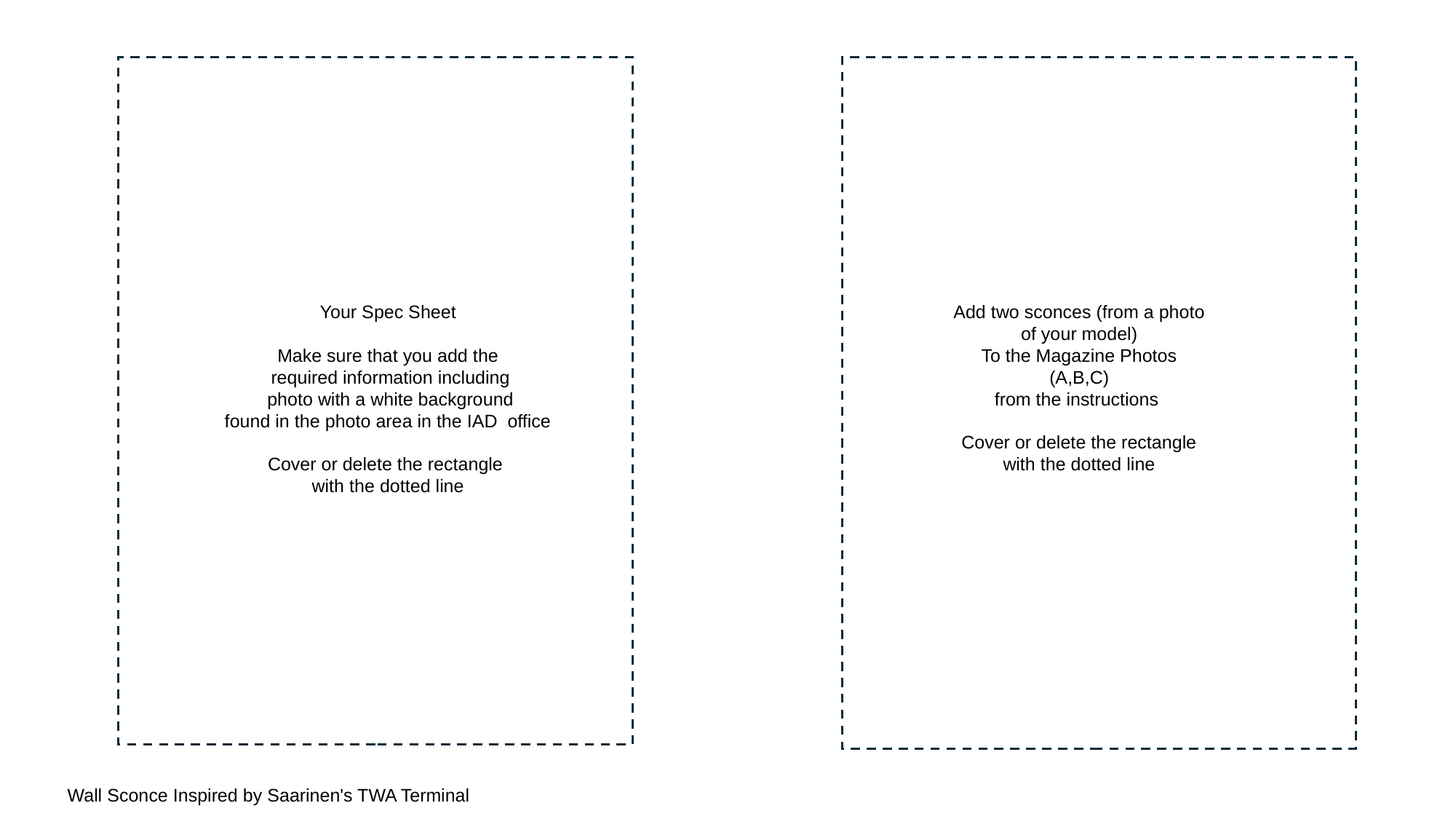

Your Spec Sheet

Make sure that you add the
 required information including
 photo with a white background
found in the photo area in the IAD  office

Cover or delete the rectangle
with the dotted line
Add two sconces (from a photo of your model)
To the Magazine Photos (A,B,C)
from the instructions

Cover or delete the rectangle with the dotted line

Wall Sconce Inspired by Saarinen's TWA Terminal